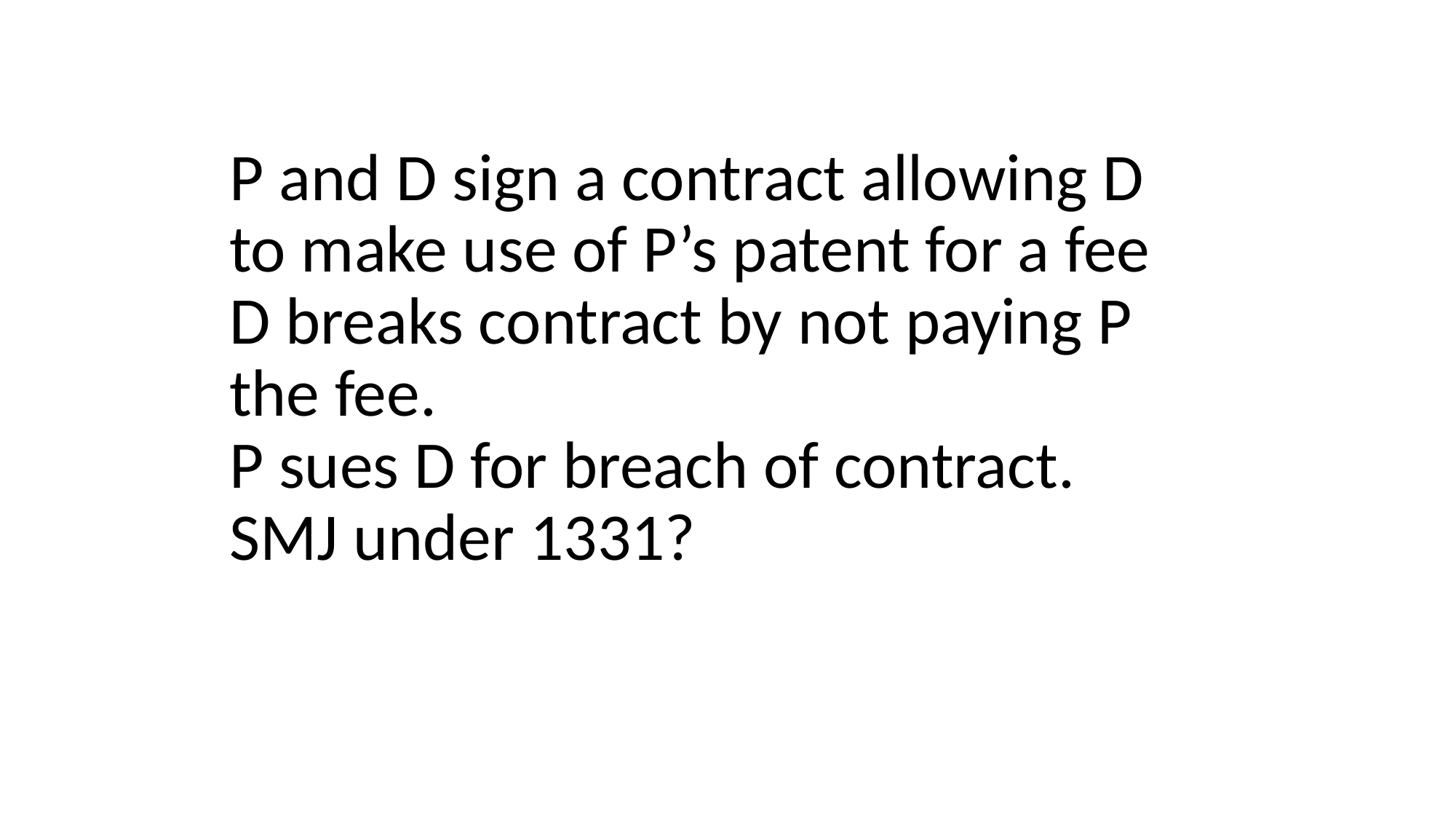

# P and D sign a contract allowing D to make use of P’s patent for a fee D breaks contract by not paying P the fee. P sues D for breach of contract. SMJ under 1331?